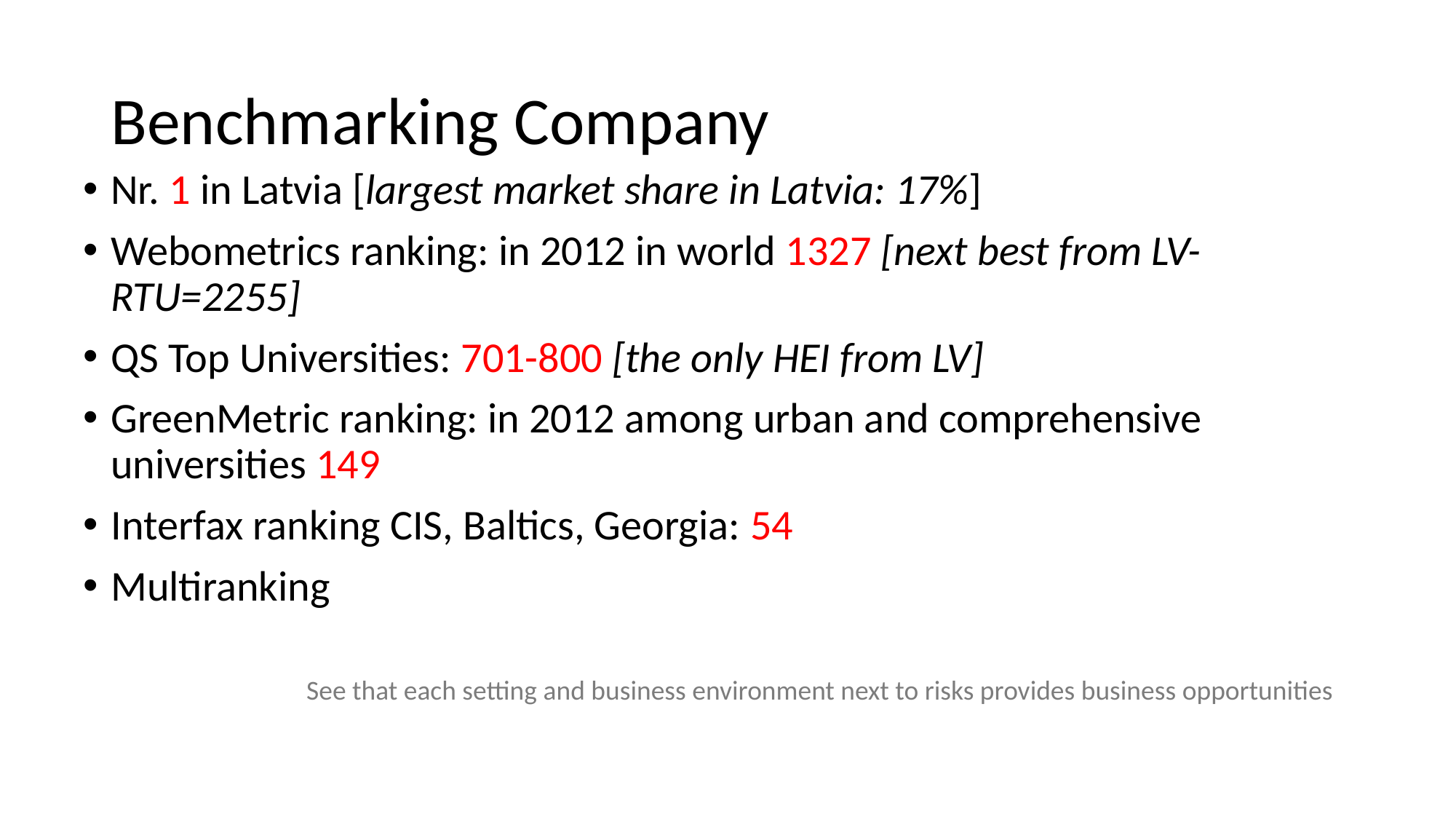

# Benchmarking Company
Nr. 1 in Latvia [largest market share in Latvia: 17%]
Webometrics ranking: in 2012 in world 1327 [next best from LV-RTU=2255]
QS Top Universities: 701-800 [the only HEI from LV]
GreenMetric ranking: in 2012 among urban and comprehensive universities 149
Interfax ranking CIS, Baltics, Georgia: 54
Multiranking
See that each setting and business environment next to risks provides business opportunities